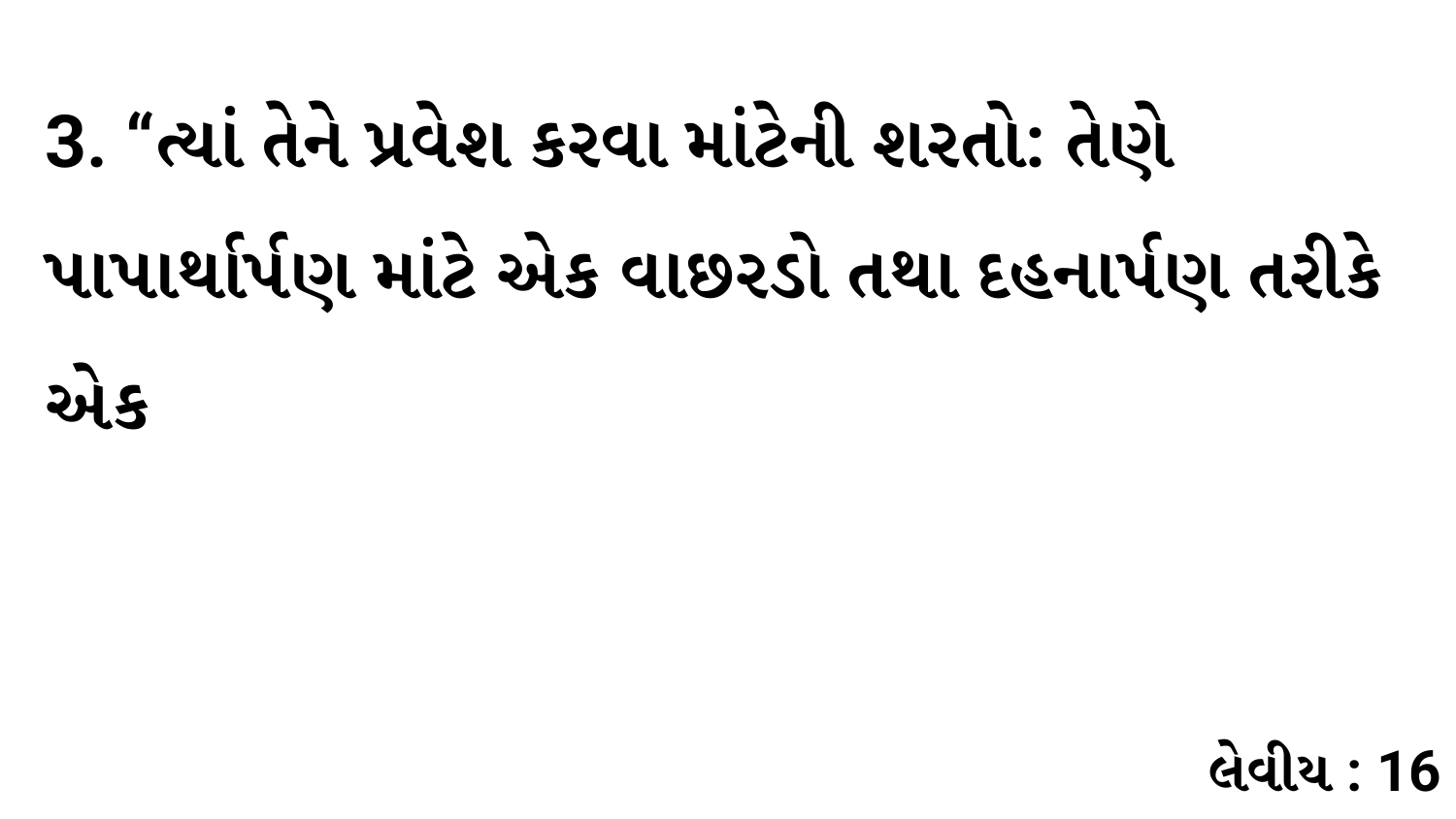

3. “ત્યાં તેને પ્રવેશ કરવા માંટેની શરતો: તેણે પાપાર્થાર્પણ માંટે એક વાછરડો તથા દહનાર્પણ તરીકે એક
લેવીય : 16